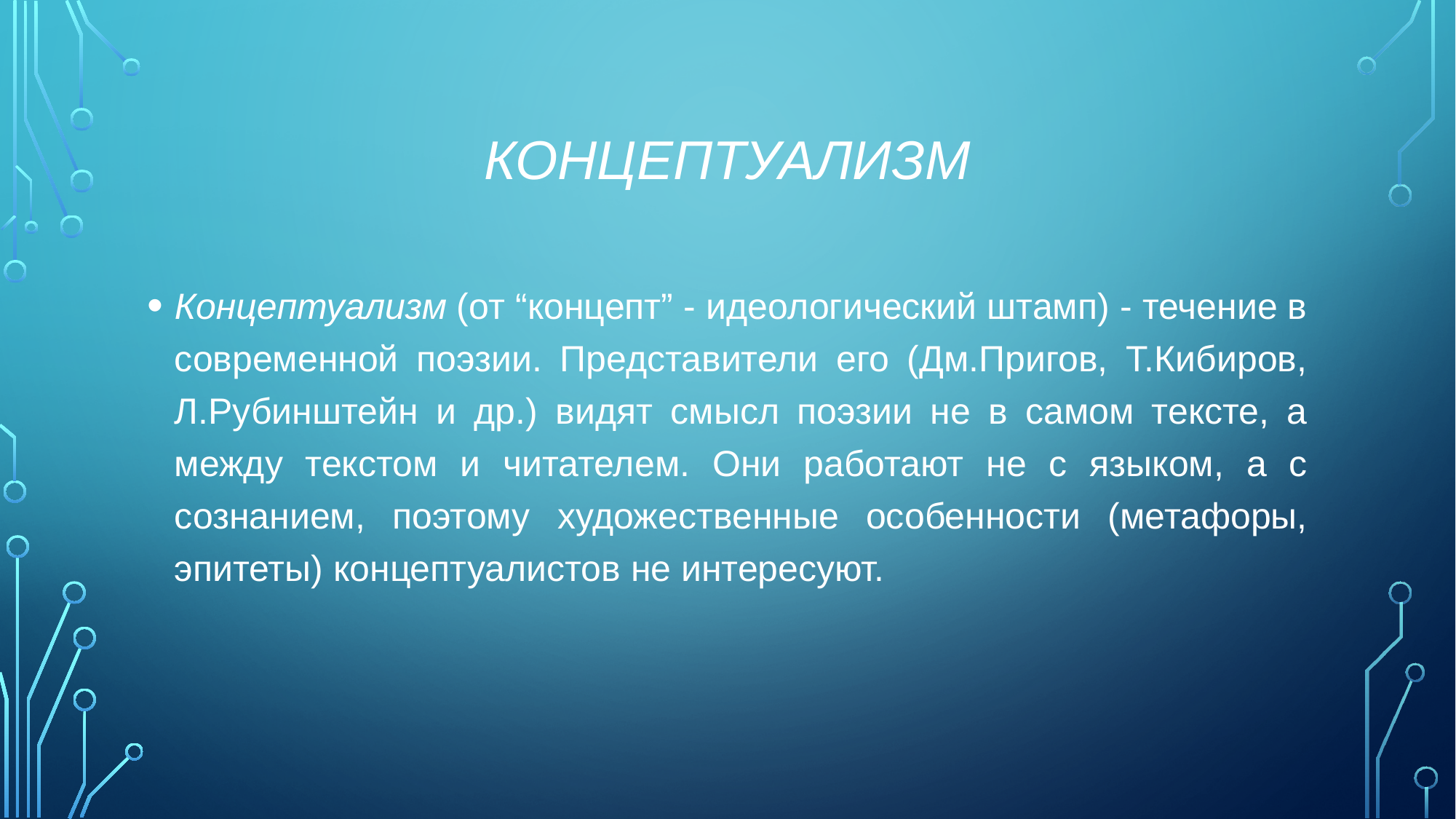

# Концептуализм
Концептуализм (от “концепт” - идеологический штамп) - течение в современной поэзии. Представители его (Дм.Пригов, Т.Кибиров, Л.Рубинштейн и др.) видят смысл поэзии не в самом тексте, а между текстом и читателем. Они работают не с языком, а с сознанием, поэтому художественные особенности (метафоры, эпитеты) концептуалистов не интересуют.